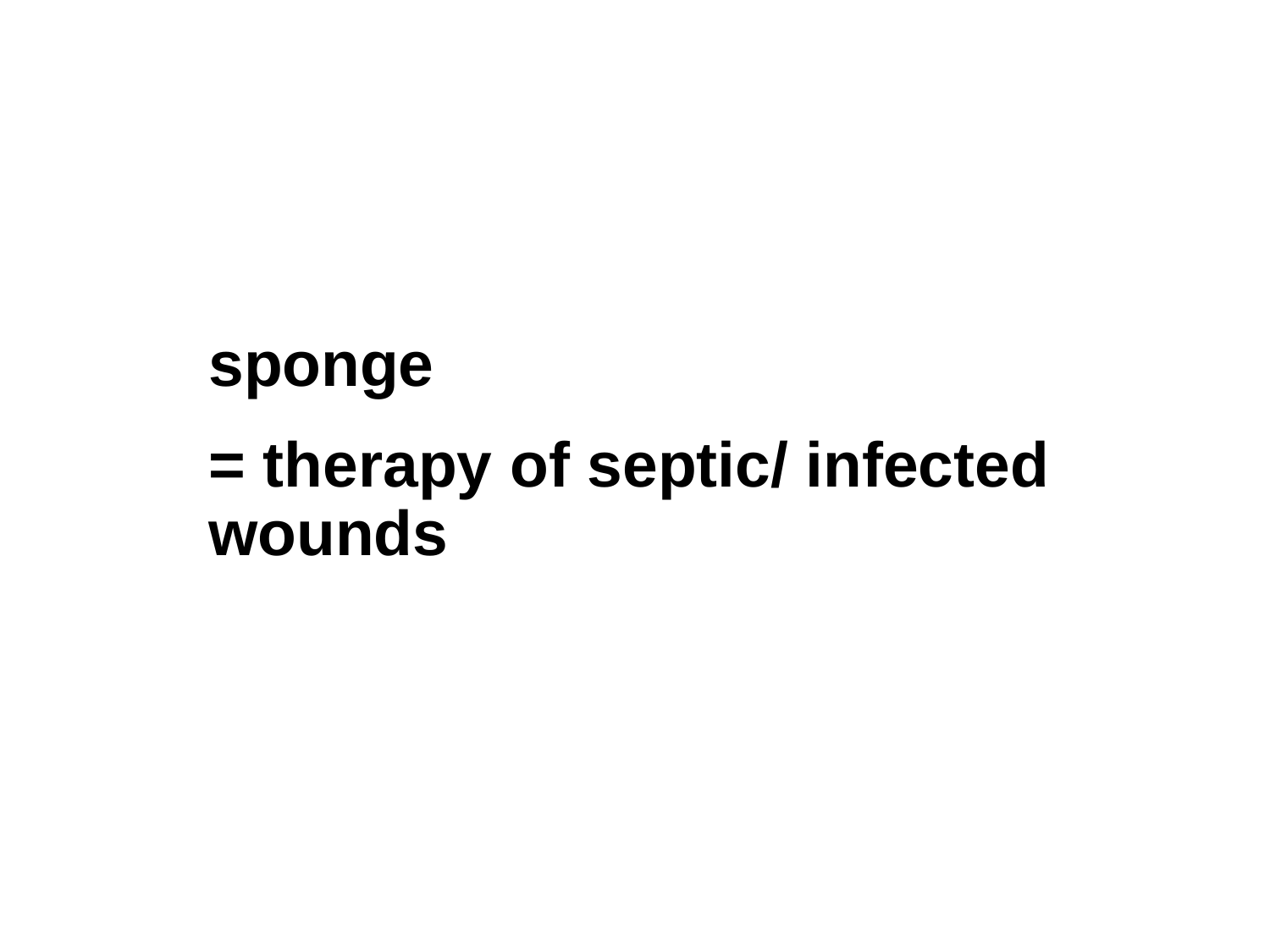

sponge
= therapy of septic/ infected wounds